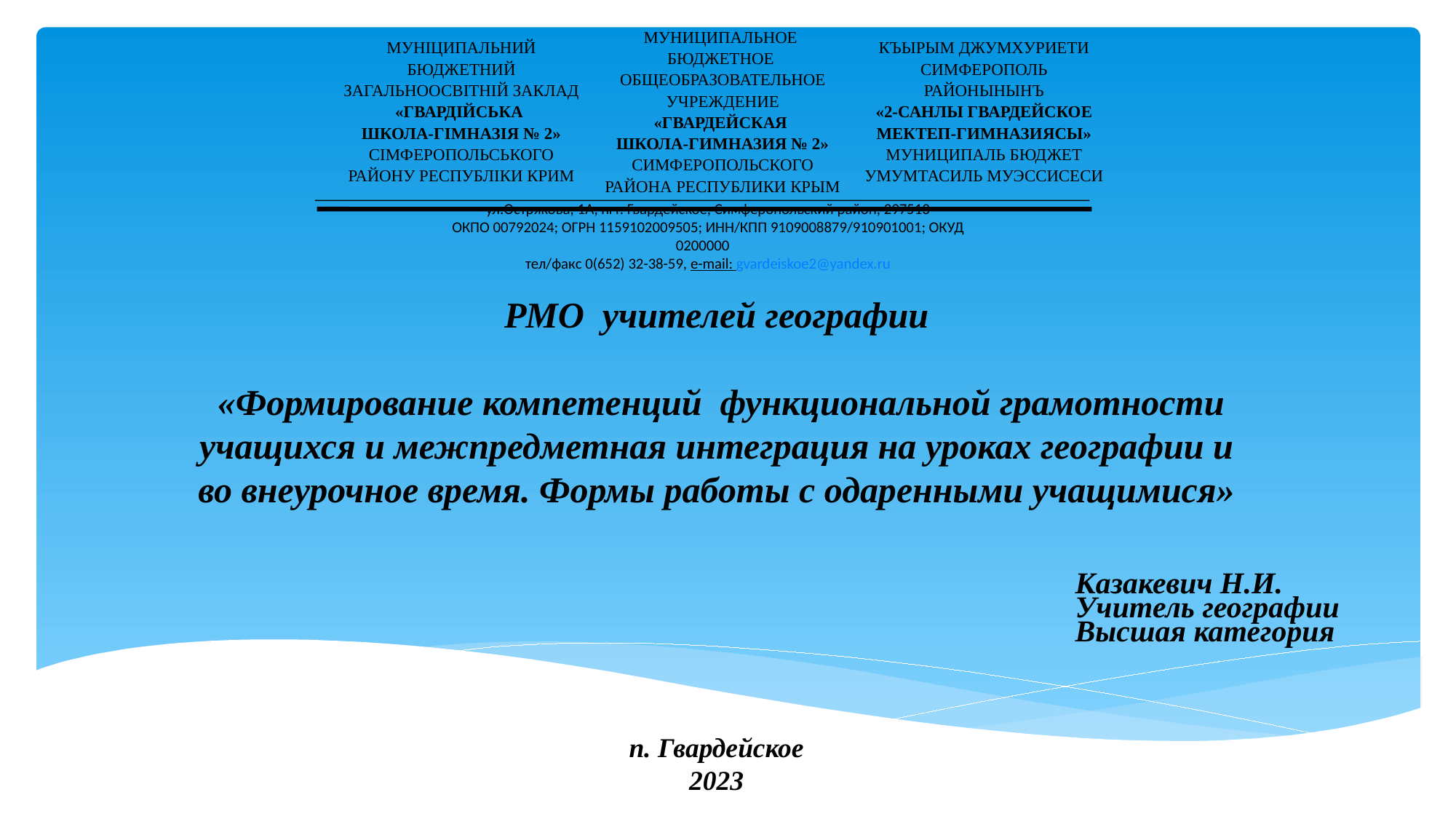

| МУНІЦИПАЛЬНИЙ БЮДЖЕТНИЙ ЗАГАЛЬНООСВІТНІЙ ЗАКЛАД «ГВАРДІЙСЬКА ШКОЛА-ГІМНАЗІЯ № 2» СІМФЕРОПОЛЬСЬКОГО РАЙОНУ РЕСПУБЛІКИ КРИМ | МУНИЦИПАЛЬНОЕ БЮДЖЕТНОЕ ОБЩЕОБРАЗОВАТЕЛЬНОЕ УЧРЕЖДЕНИЕ «ГВАРДЕЙСКАЯ ШКОЛА-ГИМНАЗИЯ № 2» СИМФЕРОПОЛЬСКОГО РАЙОНА РЕСПУБЛИКИ КРЫМ | КЪЫРЫМ ДЖУМХУРИЕТИ СИМФЕРОПОЛЬ РАЙОНЫНЫНЪ «2-САНЛЫ ГВАРДЕЙСКОЕ МЕКТЕП-ГИМНАЗИЯСЫ» МУНИЦИПАЛЬ БЮДЖЕТ УМУМТАСИЛЬ МУЭССИСЕСИ |
| --- | --- | --- |

ул.Острякова, 1А, пгт. Гвардейское, Симферопольский район, 297513
ОКПО 00792024; ОГРН 1159102009505; ИНН/КПП 9109008879/910901001; ОКУД 0200000
тел/факс 0(652) 32-38-59, e-mail: gvardeiskoe2@yandex.ru

# РМО  учителей географии «Формирование компетенций  функциональной грамотности учащихся и межпредметная интеграция на уроках географии и во внеурочное время. Формы работы с одаренными учащимися»
Казакевич Н.И.
Учитель географии
Высшая категория

п. Гвардейское
2023